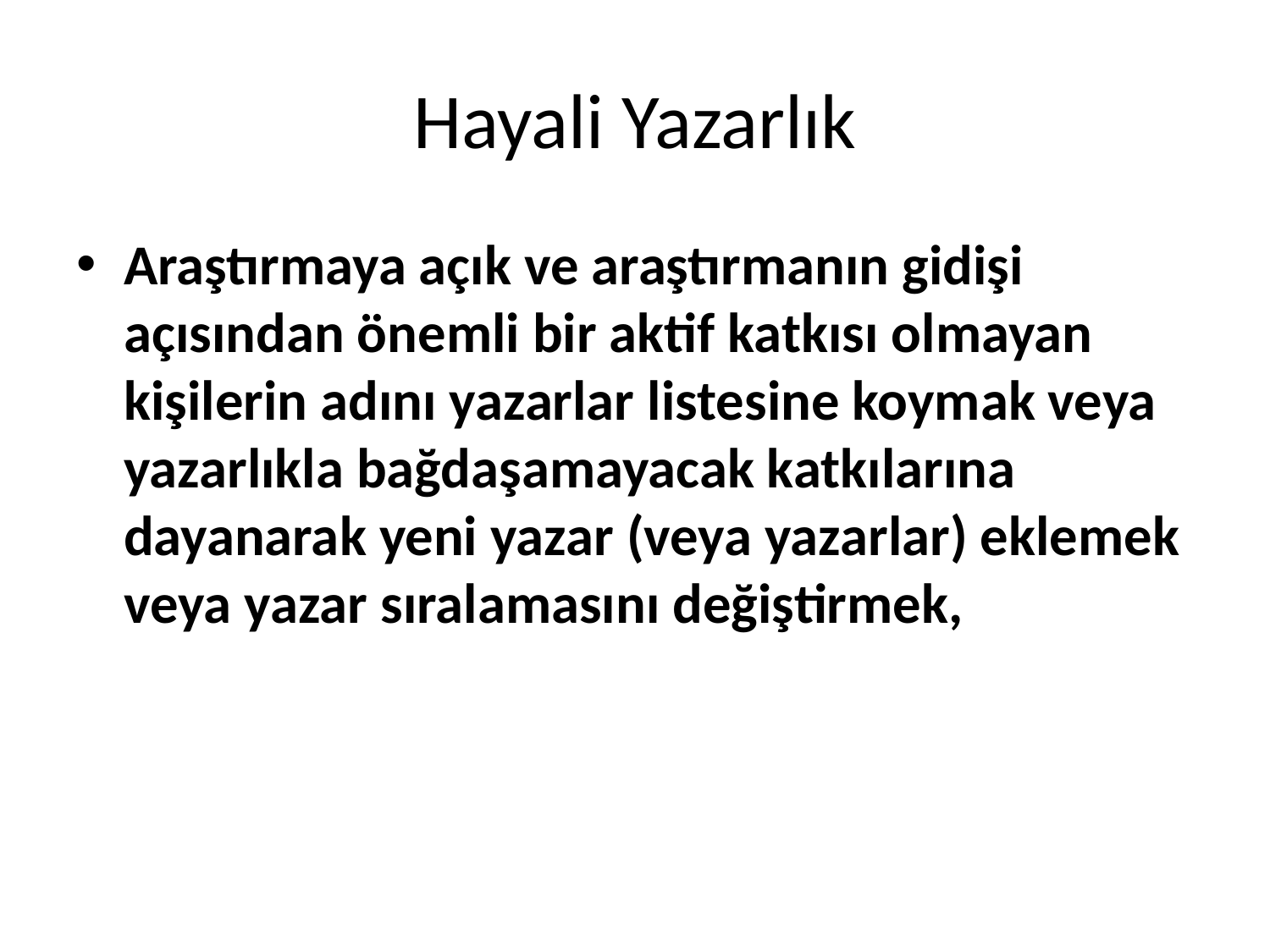

# Hayali Yazarlık
Araştırmaya açık ve araştırmanın gidişi açısından önemli bir aktif katkısı olmayan kişilerin adını yazarlar listesine koymak veya yazarlıkla bağdaşamayacak katkılarına dayanarak yeni yazar (veya yazarlar) eklemek veya yazar sıralamasını değiştirmek,